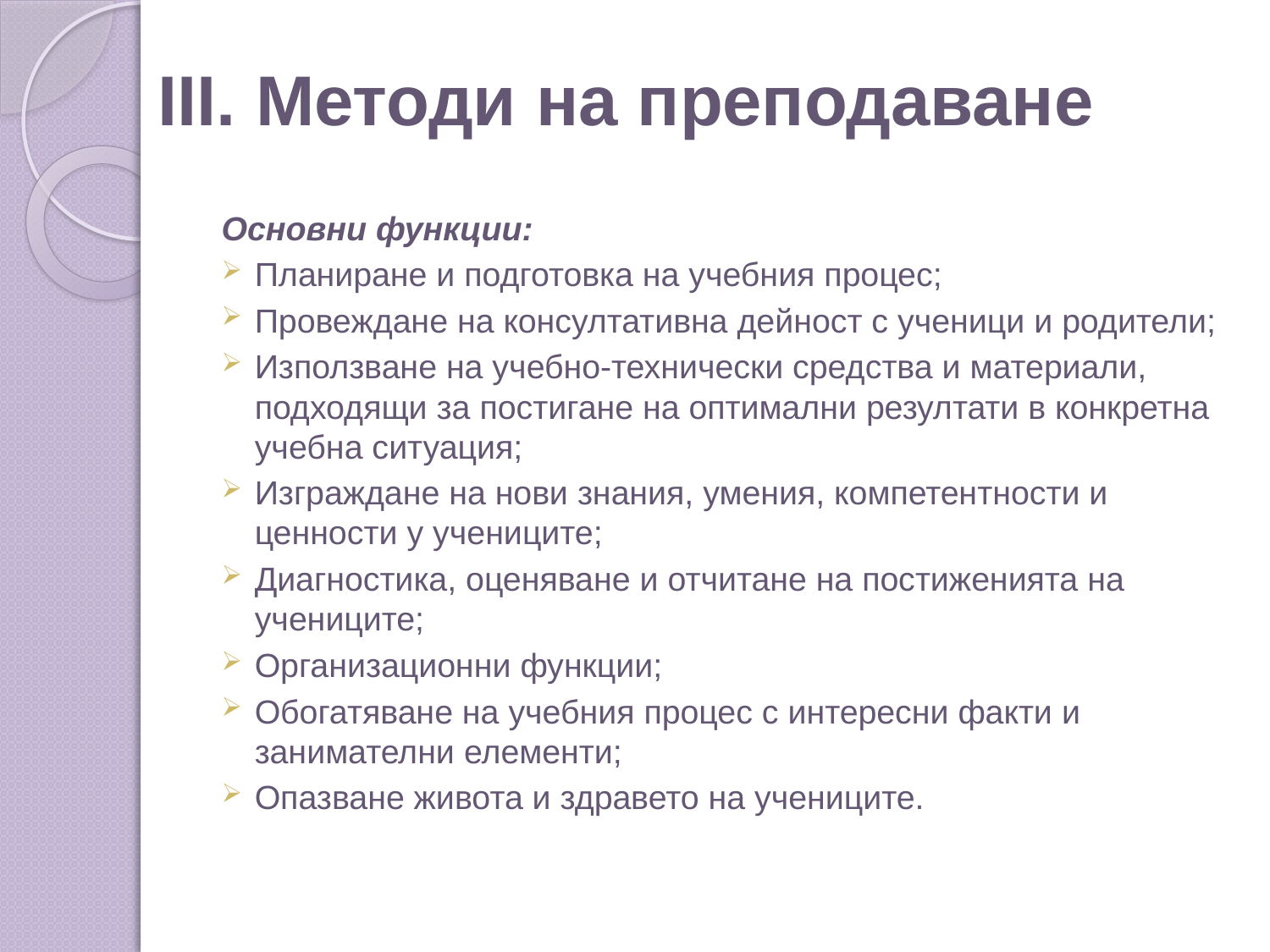

# III. Методи на преподаване
Основни функции:
Планиране и подготовка на учебния процес;
Провеждане на консултативна дейност с ученици и родители;
Използване на учебно-технически средства и материали, подходящи за постигане на оптимални резултати в конкретна учебна ситуация;
Изграждане на нови знания, умения, компетентности и ценности у учениците;
Диагностика, оценяване и отчитане на постиженията на учениците;
Организационни функции;
Обогатяване на учебния процес с интересни факти и занимателни елементи;
Опазване живота и здравето на учениците.